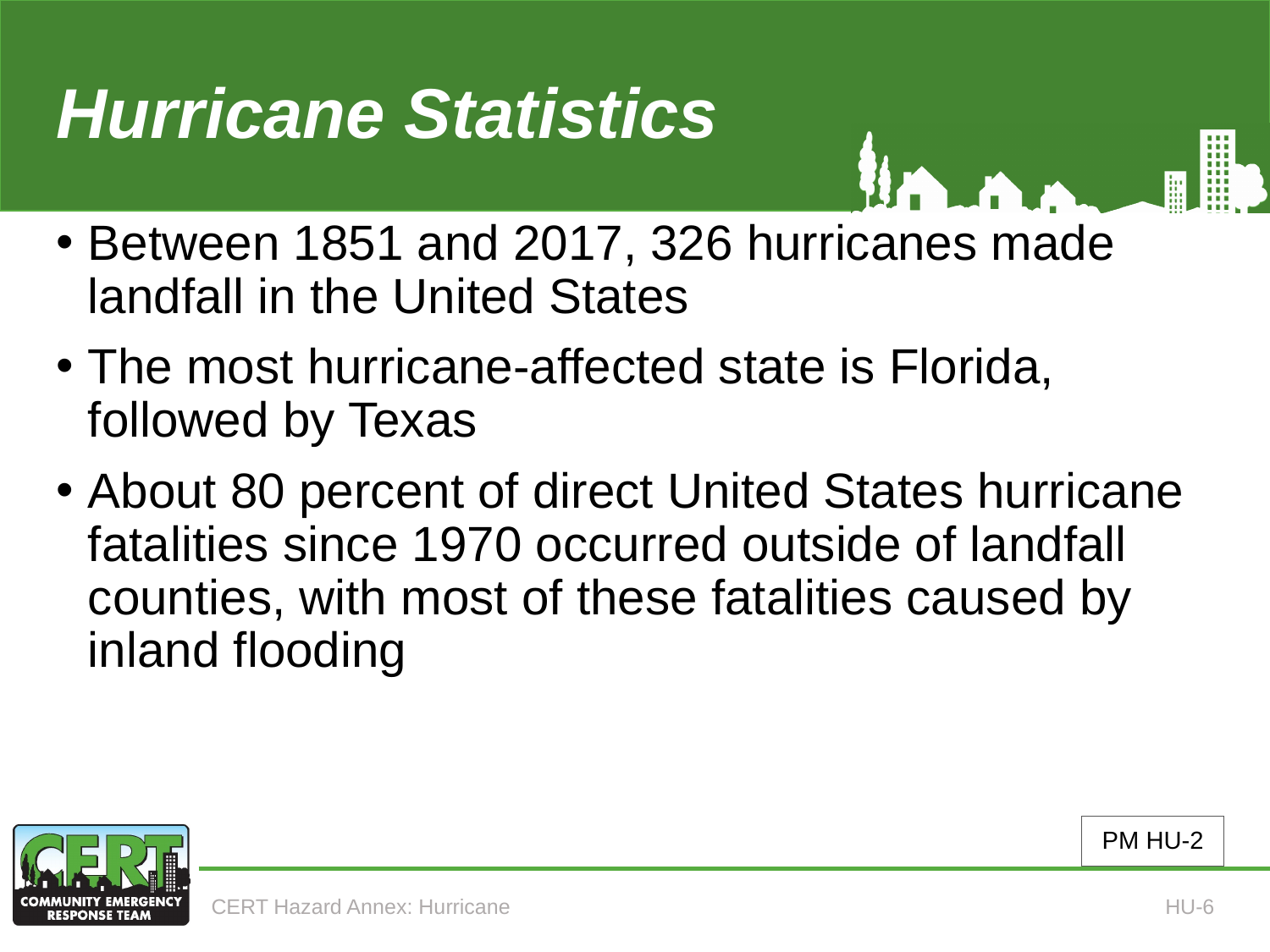

# Hurricane Statistics
Between 1851 and 2017, 326 hurricanes made landfall in the United States
The most hurricane-affected state is Florida, followed by Texas
About 80 percent of direct United States hurricane fatalities since 1970 occurred outside of landfall counties, with most of these fatalities caused by inland flooding
PM HU-2
CERT Hazard Annex: Hurricane
HU-6